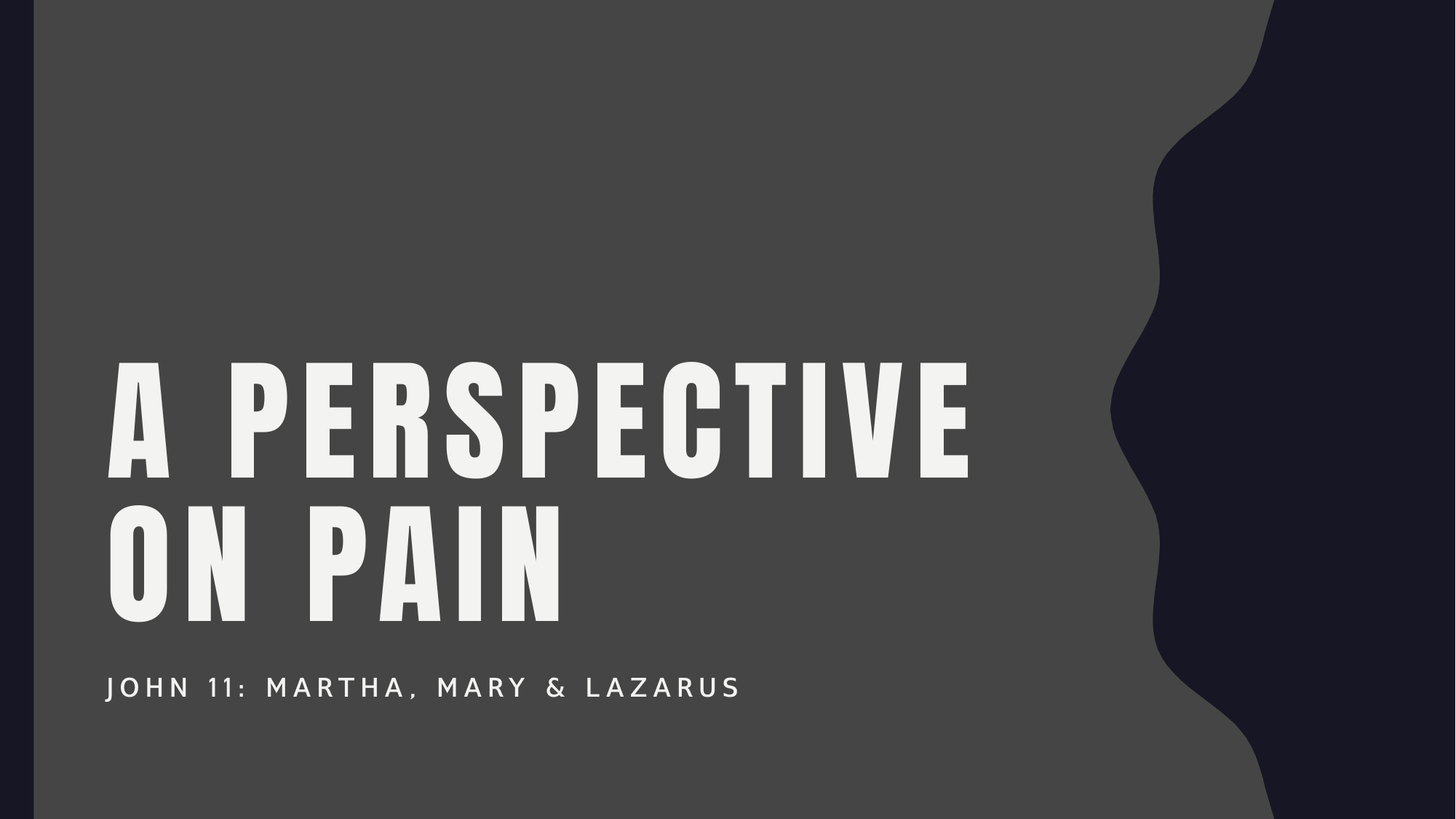

# A Perspective on pain
John 11: Martha, mary & lazarus